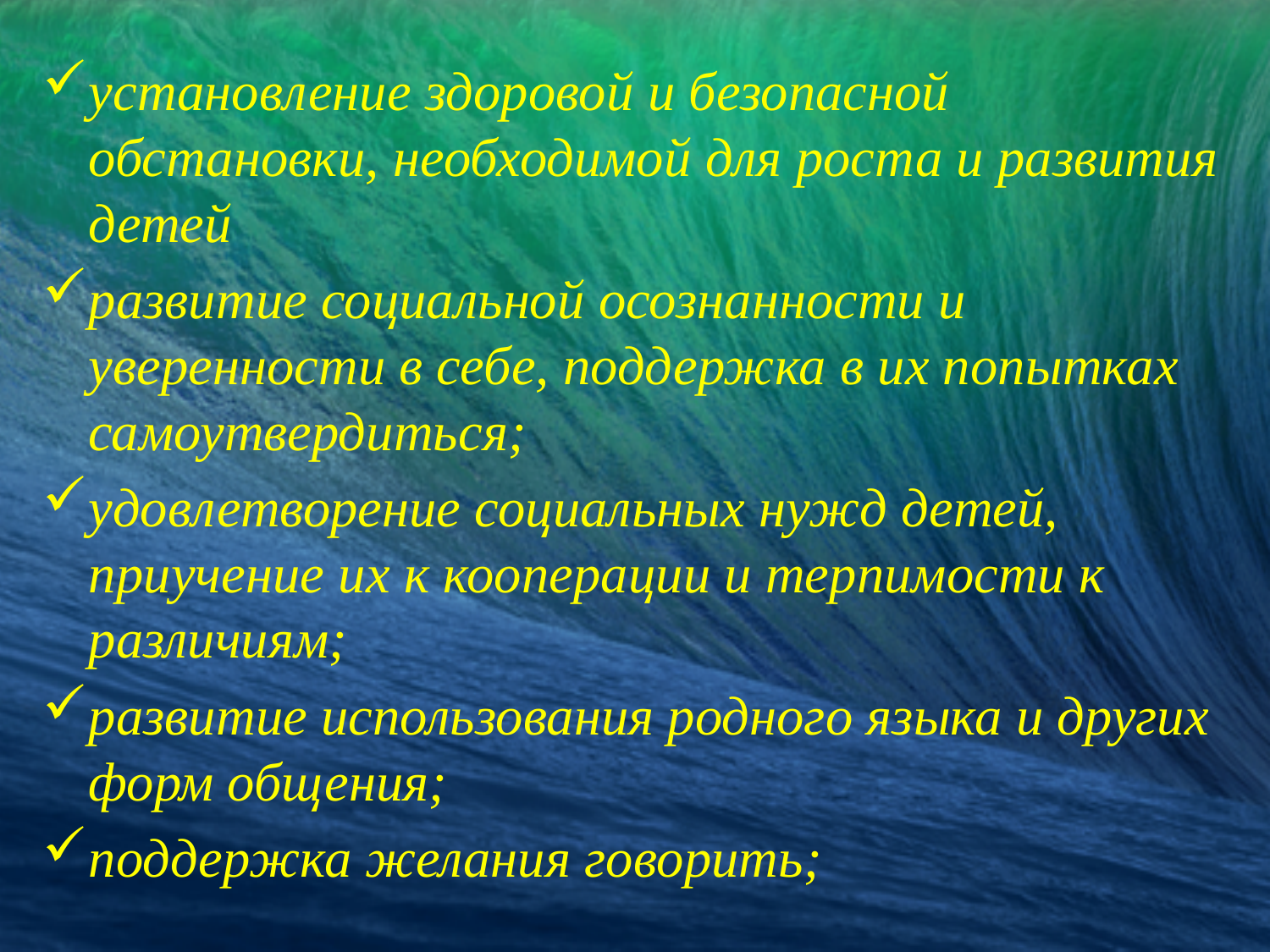

установление здоровой и безопасной обстановки, необходимой для роста и развития детей
развитие социальной осознанности и уверенности в себе, поддержка в их попытках самоутвердиться;
удовлетворение социальных нужд детей, приучение их к кооперации и терпимости к различиям;
развитие использования родного языка и других форм общения;
поддержка желания говорить;